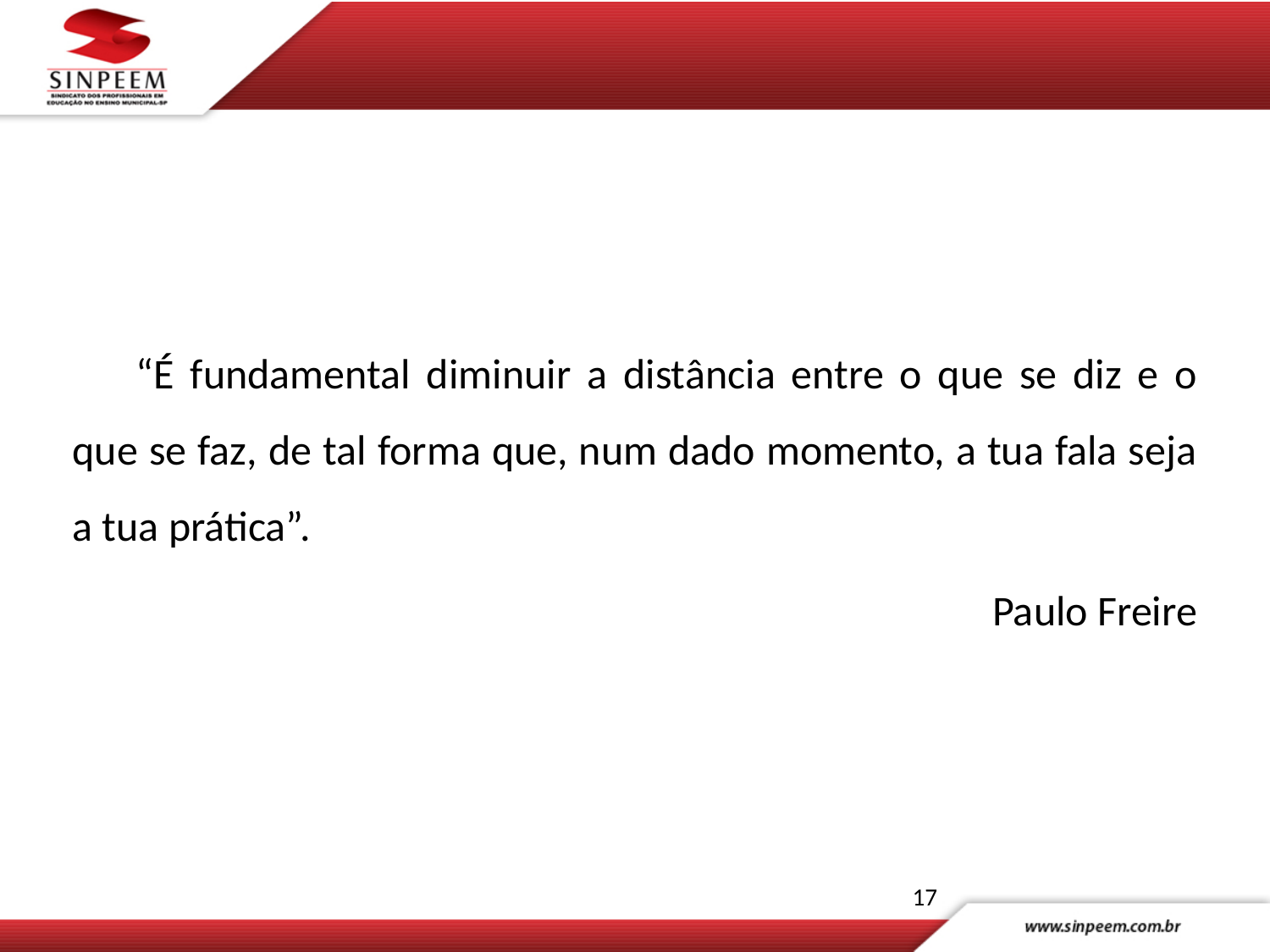

“É fundamental diminuir a distância entre o que se diz e o que se faz, de tal forma que, num dado momento, a tua fala seja a tua prática”.
Paulo Freire
17